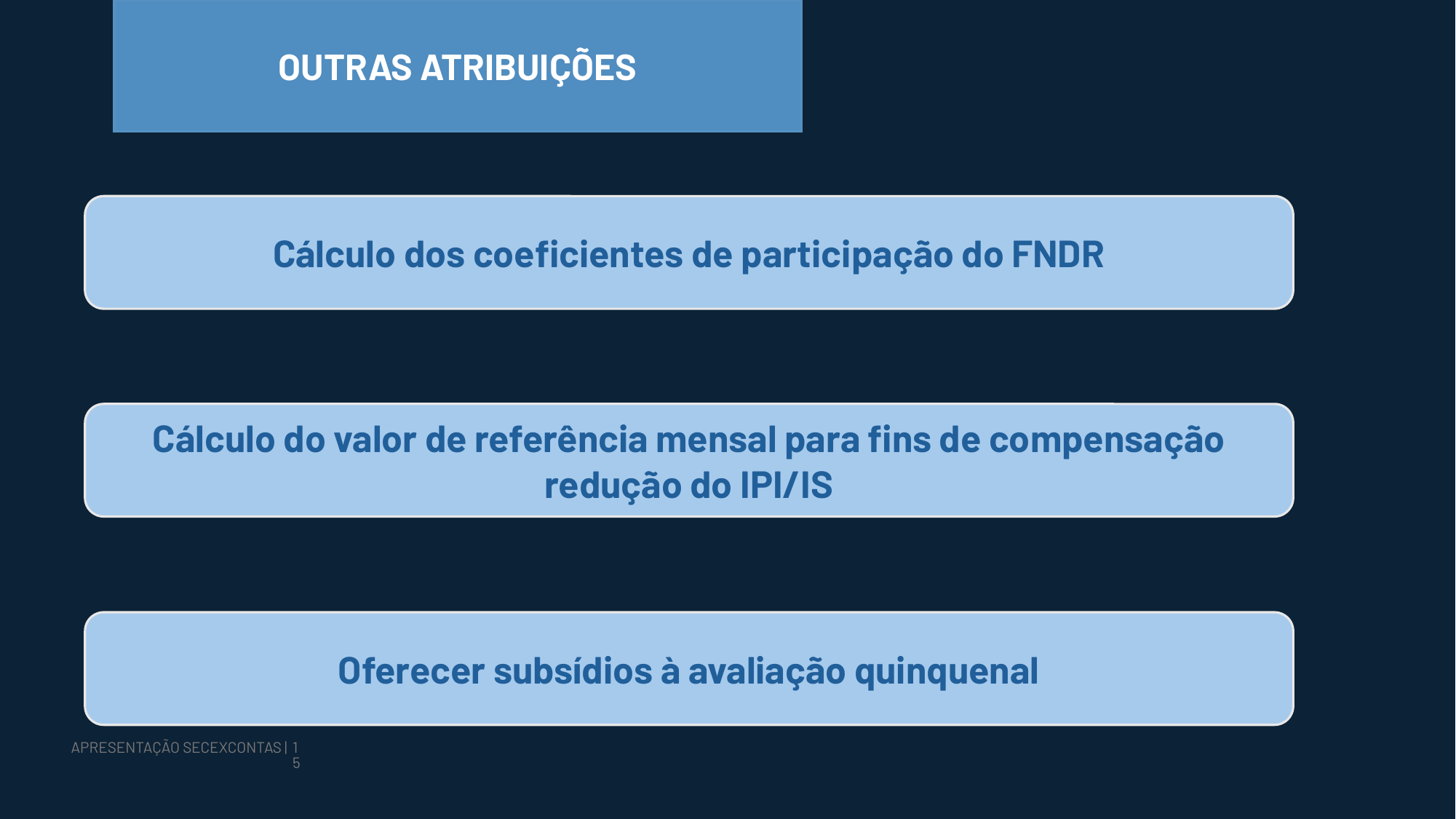

OUTRAS ATRIBUIÇÕES
Cálculo dos coeficientes de participação do FNDR
Cálculo do valor de referência mensal para fins de compensação redução do IPI/IS
Oferecer subsídios à avaliação quinquenal
APRESENTAÇÃO SECEXCONTAS |
15